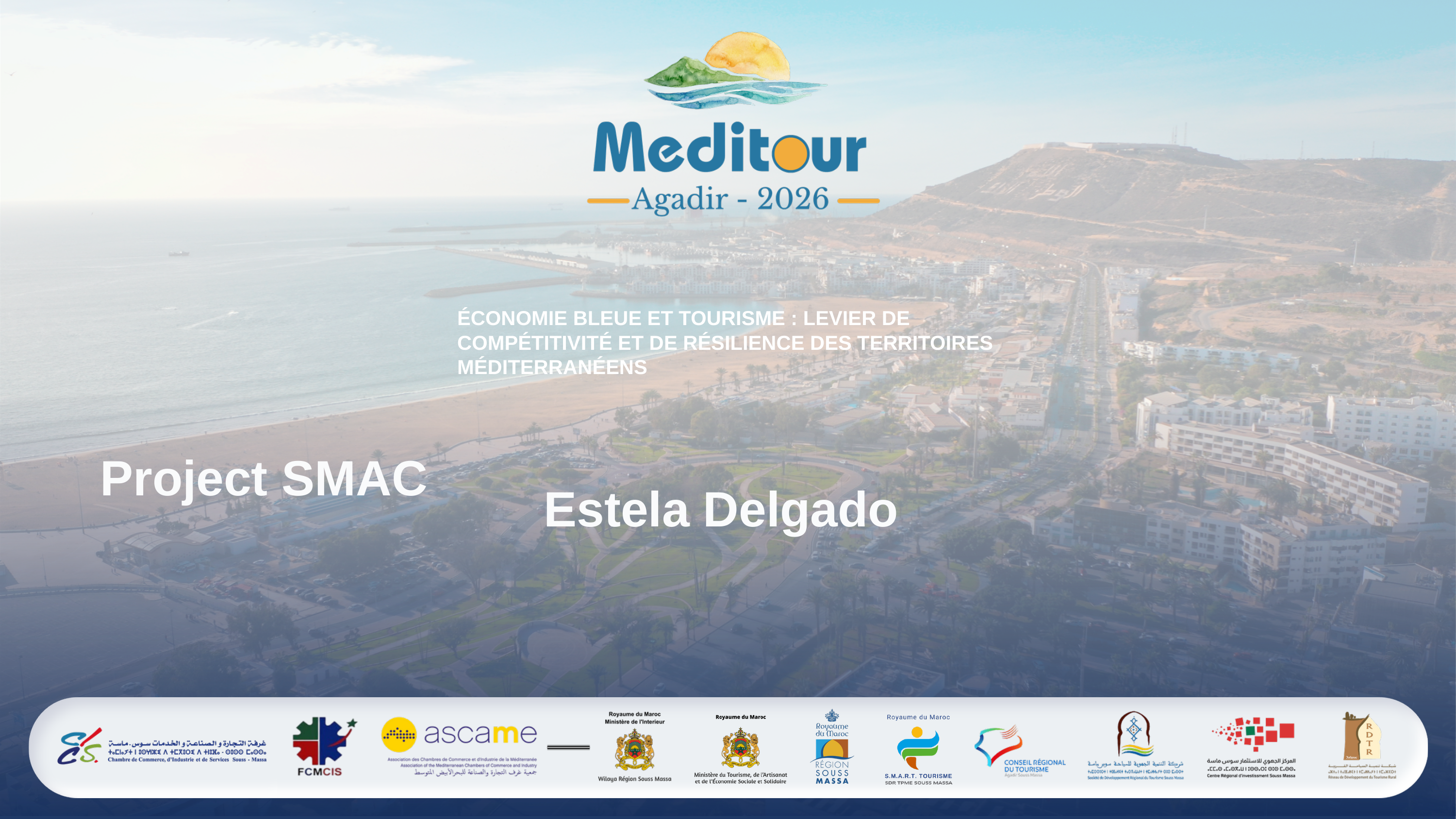

ÉCONOMIE BLEUE ET TOURISME : LEVIER DE
COMPÉTITIVITÉ ET DE RÉSILIENCE DES TERRITOIRES
MÉDITERRANÉENS

Project SMAC
Estela Delgado